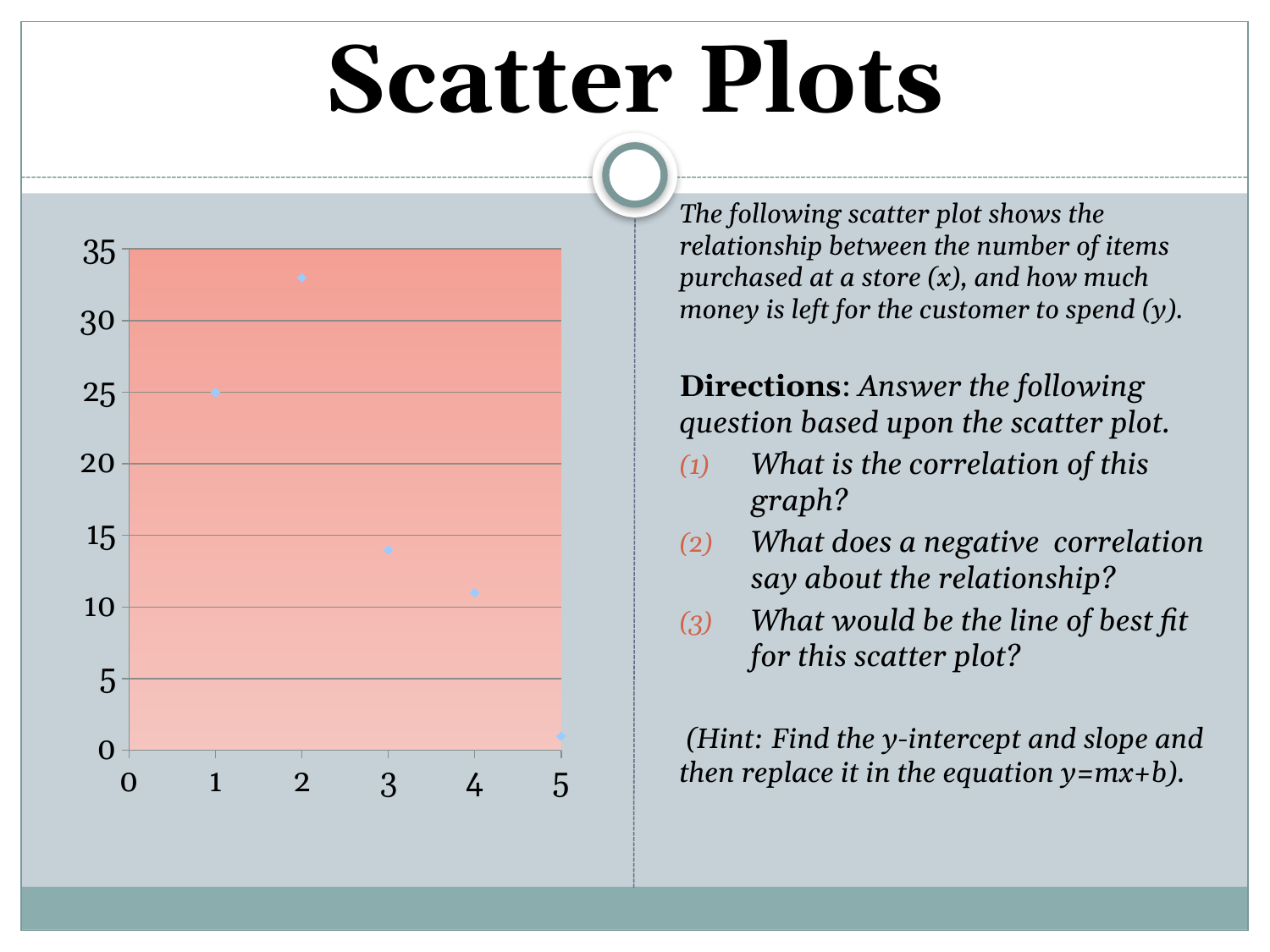

# Scatter Plots
The following scatter plot shows the relationship between the number of items purchased at a store (x), and how much money is left for the customer to spend (y).

Directions: Answer the following question based upon the scatter plot.
What is the correlation of this graph?
What does a negative  correlation say about the relationship?
What would be the line of best fit for this scatter plot?

 (Hint: Find the y-intercept and slope and then replace it in the equation y=mx+b).

### Chart

| Category | Y-Values |
|---|---|